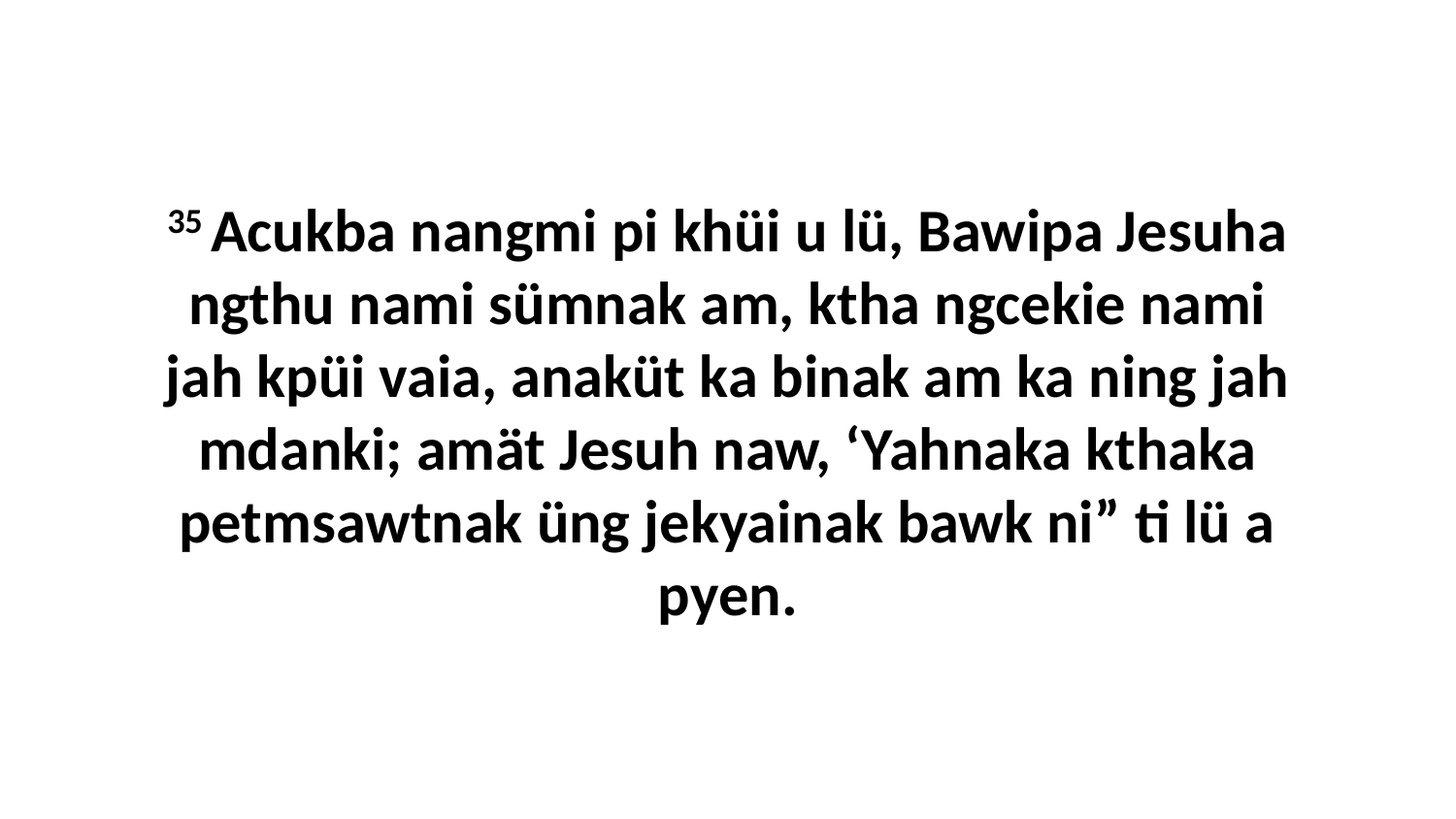

35 Acukba nangmi pi khüi u lü, Bawipa Jesuha ngthu nami sümnak am, ktha ngcekie nami jah kpüi vaia, anaküt ka binak am ka ning jah mdanki; amät Jesuh naw, ‘Yahnaka kthaka petmsawtnak üng jekyainak bawk ni” ti lü a pyen.